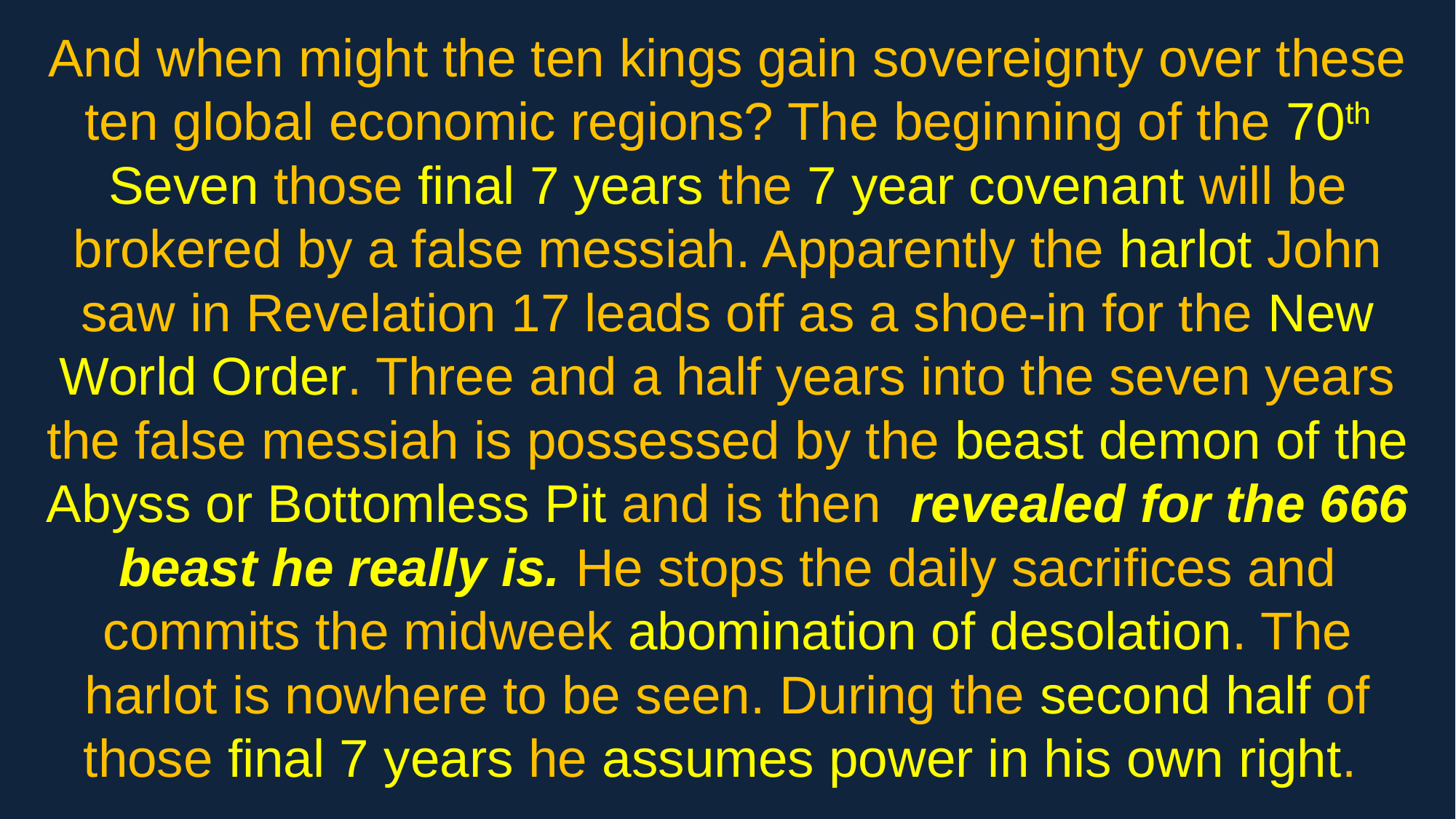

And when might the ten kings gain sovereignty over these ten global economic regions? The beginning of the 70th Seven those final 7 years the 7 year covenant will be brokered by a false messiah. Apparently the harlot John saw in Revelation 17 leads off as a shoe-in for the New World Order. Three and a half years into the seven years the false messiah is possessed by the beast demon of the Abyss or Bottomless Pit and is then  revealed for the 666 beast he really is. He stops the daily sacrifices and commits the midweek abomination of desolation. The harlot is nowhere to be seen. During the second half of those final 7 years he assumes power in his own right.